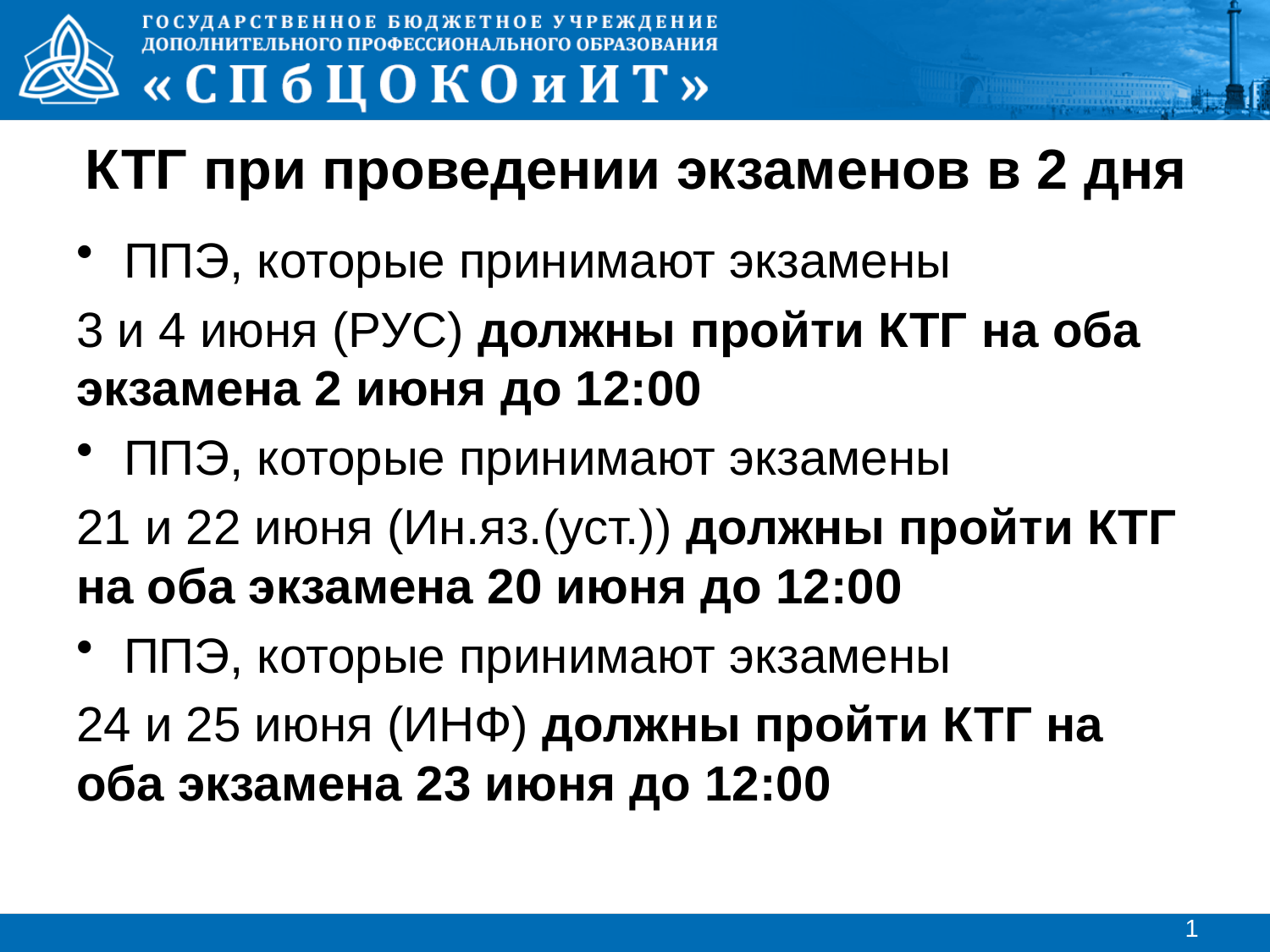

# КТГ при проведении экзаменов в 2 дня
ППЭ, которые принимают экзамены
3 и 4 июня (РУС) должны пройти КТГ на оба экзамена 2 июня до 12:00
ППЭ, которые принимают экзамены
21 и 22 июня (Ин.яз.(уст.)) должны пройти КТГ на оба экзамена 20 июня до 12:00
ППЭ, которые принимают экзамены
24 и 25 июня (ИНФ) должны пройти КТГ на оба экзамена 23 июня до 12:00
1